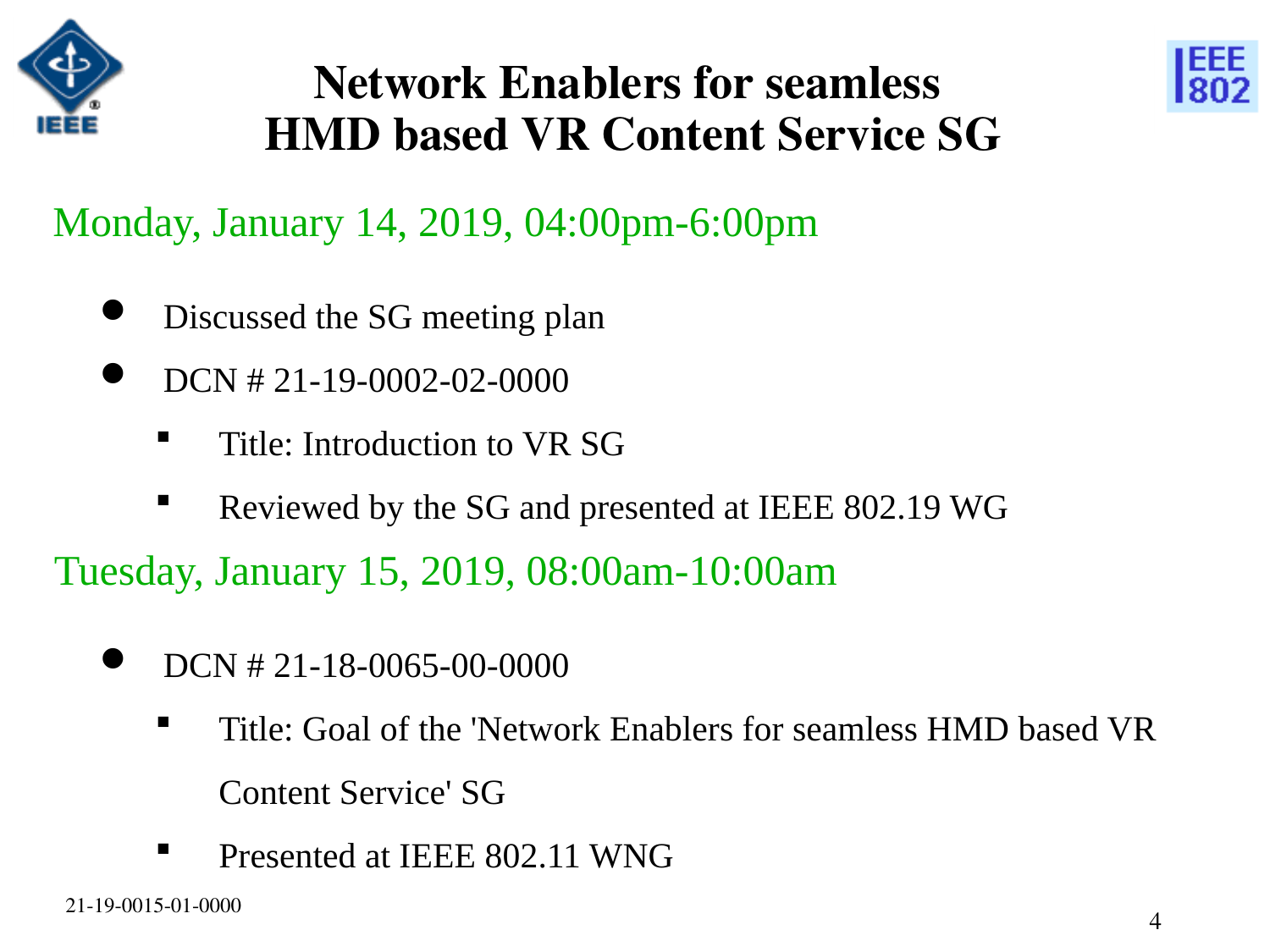

# Network Enablers for seamless HMD based VR Content Service SG
Monday, January 14, 2019, 04:00pm-6:00pm
Discussed the SG meeting plan
DCN # 21-19-0002-02-0000
Title: Introduction to VR SG
Reviewed by the SG and presented at IEEE 802.19 WG
Tuesday, January 15, 2019, 08:00am-10:00am
DCN # 21-18-0065-00-0000
Title: Goal of the 'Network Enablers for seamless HMD based VR Content Service' SG
Presented at IEEE 802.11 WNG
21-19-0015-01-0000
4